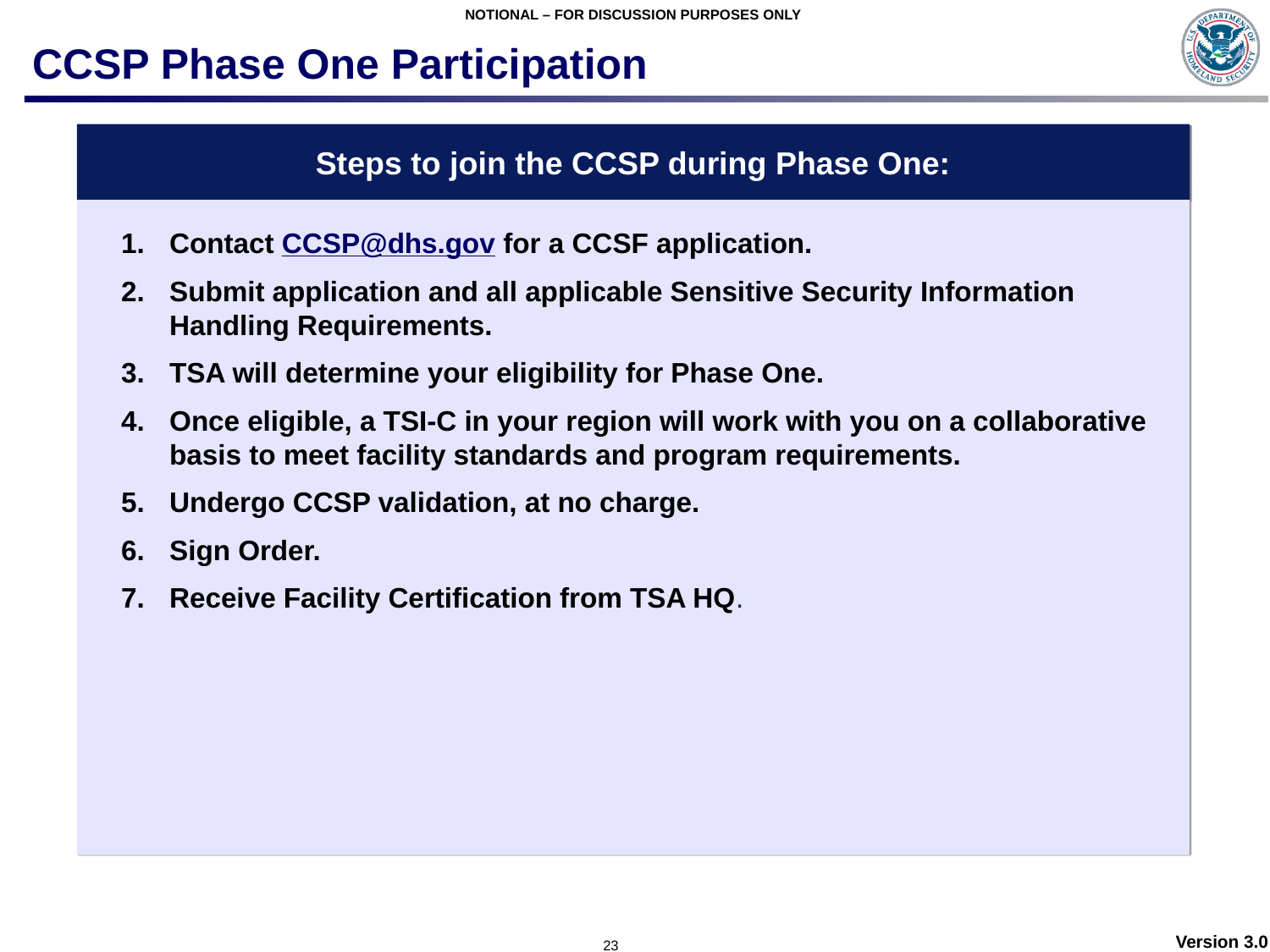

# CCSP Phase One Participation
Steps to join the CCSP during Phase One:
Contact CCSP@dhs.gov for a CCSF application.
Submit application and all applicable Sensitive Security Information Handling Requirements.
TSA will determine your eligibility for Phase One.
Once eligible, a TSI-C in your region will work with you on a collaborative basis to meet facility standards and program requirements.
Undergo CCSP validation, at no charge.
Sign Order.
Receive Facility Certification from TSA HQ.